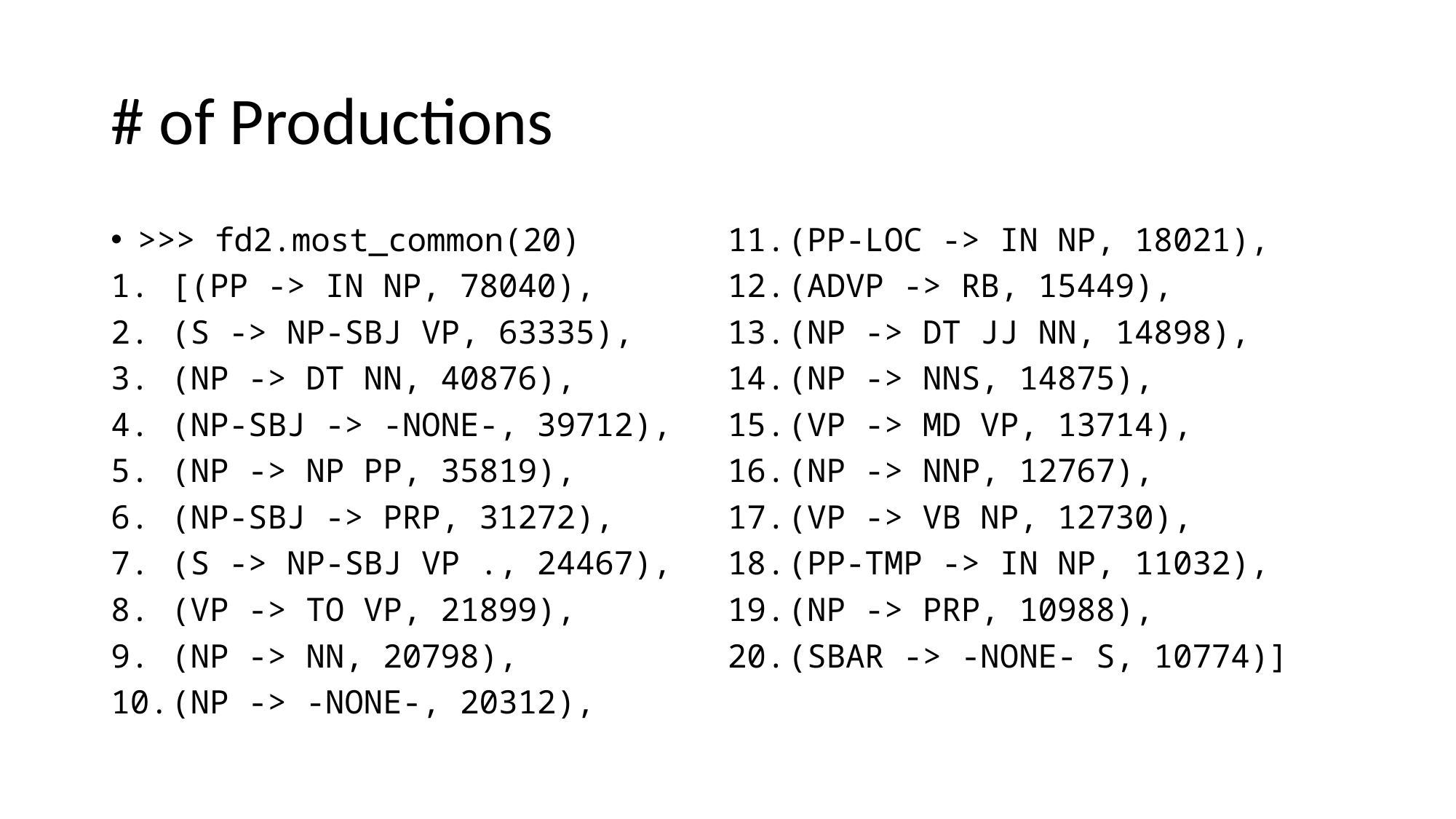

# # of Productions
>>> fd2.most_common(20)
[(PP -> IN NP, 78040),
(S -> NP-SBJ VP, 63335),
(NP -> DT NN, 40876),
(NP-SBJ -> -NONE-, 39712),
(NP -> NP PP, 35819),
(NP-SBJ -> PRP, 31272),
(S -> NP-SBJ VP ., 24467),
(VP -> TO VP, 21899),
(NP -> NN, 20798),
(NP -> -NONE-, 20312),
(PP-LOC -> IN NP, 18021),
(ADVP -> RB, 15449),
(NP -> DT JJ NN, 14898),
(NP -> NNS, 14875),
(VP -> MD VP, 13714),
(NP -> NNP, 12767),
(VP -> VB NP, 12730),
(PP-TMP -> IN NP, 11032),
(NP -> PRP, 10988),
(SBAR -> -NONE- S, 10774)]